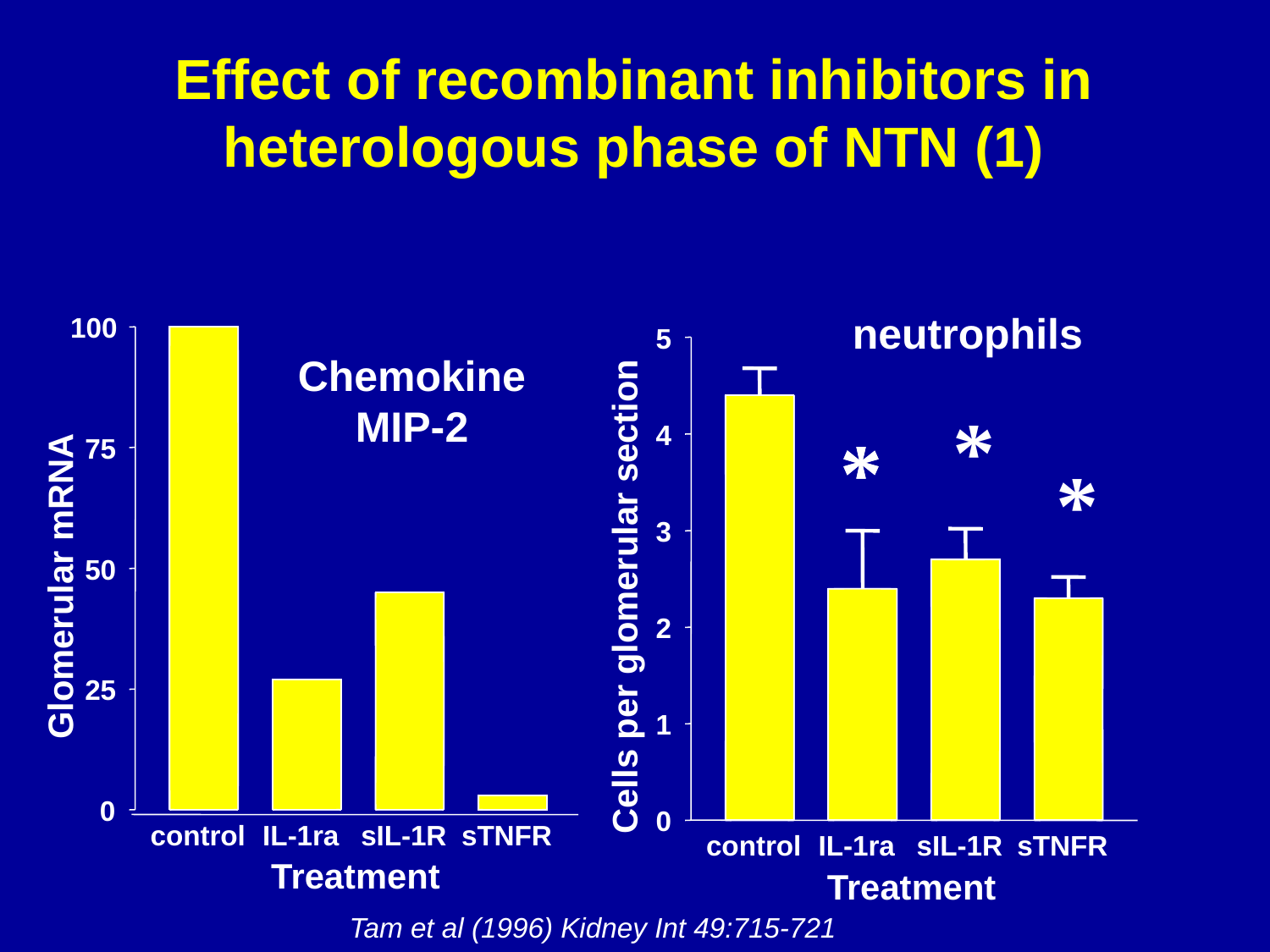

# Effect of recombinant inhibitors in heterologous phase of NTN (1)
neutrophils
100
5

Chemokine
MIP-2

*

*
*
4
75

*

3

50

Glomerular mRNA

Cells per glomerular section

2

25

1

0

0

control
IL-1ra
sIL-1R
sTNFR

control
IL-1ra
sIL-1R
sTNFR
Treatment
Treatment
Tam et al (1996) Kidney Int 49:715-721